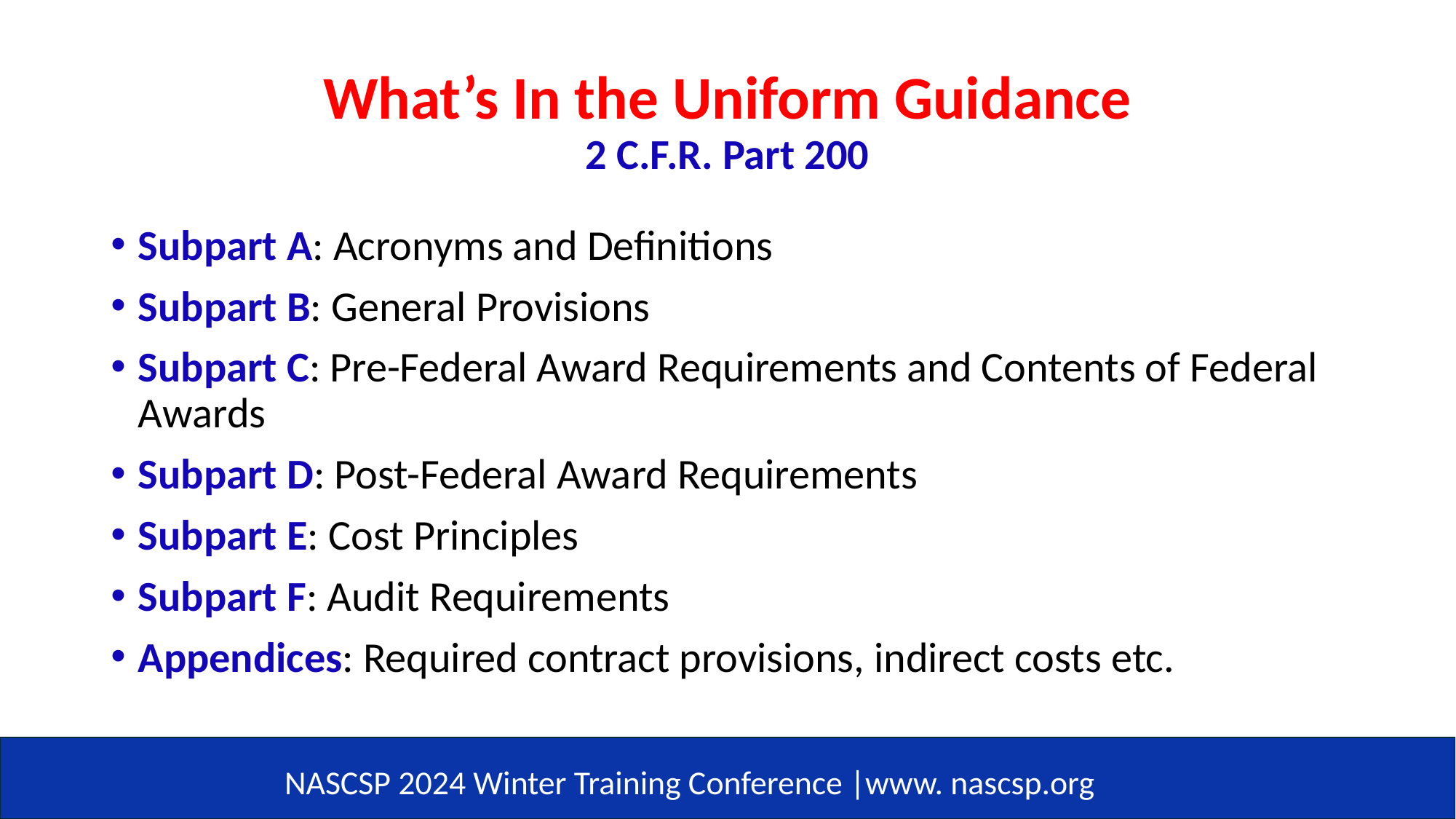

# What’s In the Uniform Guidance 2 C.F.R. Part 200
Subpart A: Acronyms and Definitions​
Subpart B: General Provisions​
Subpart C: Pre-Federal Award Requirements and Contents of Federal Awards​
Subpart D: Post-Federal Award Requirements​
Subpart E: Cost Principles​
Subpart F: Audit Requirements​
Appendices: Required contract provisions, indirect costs etc.​